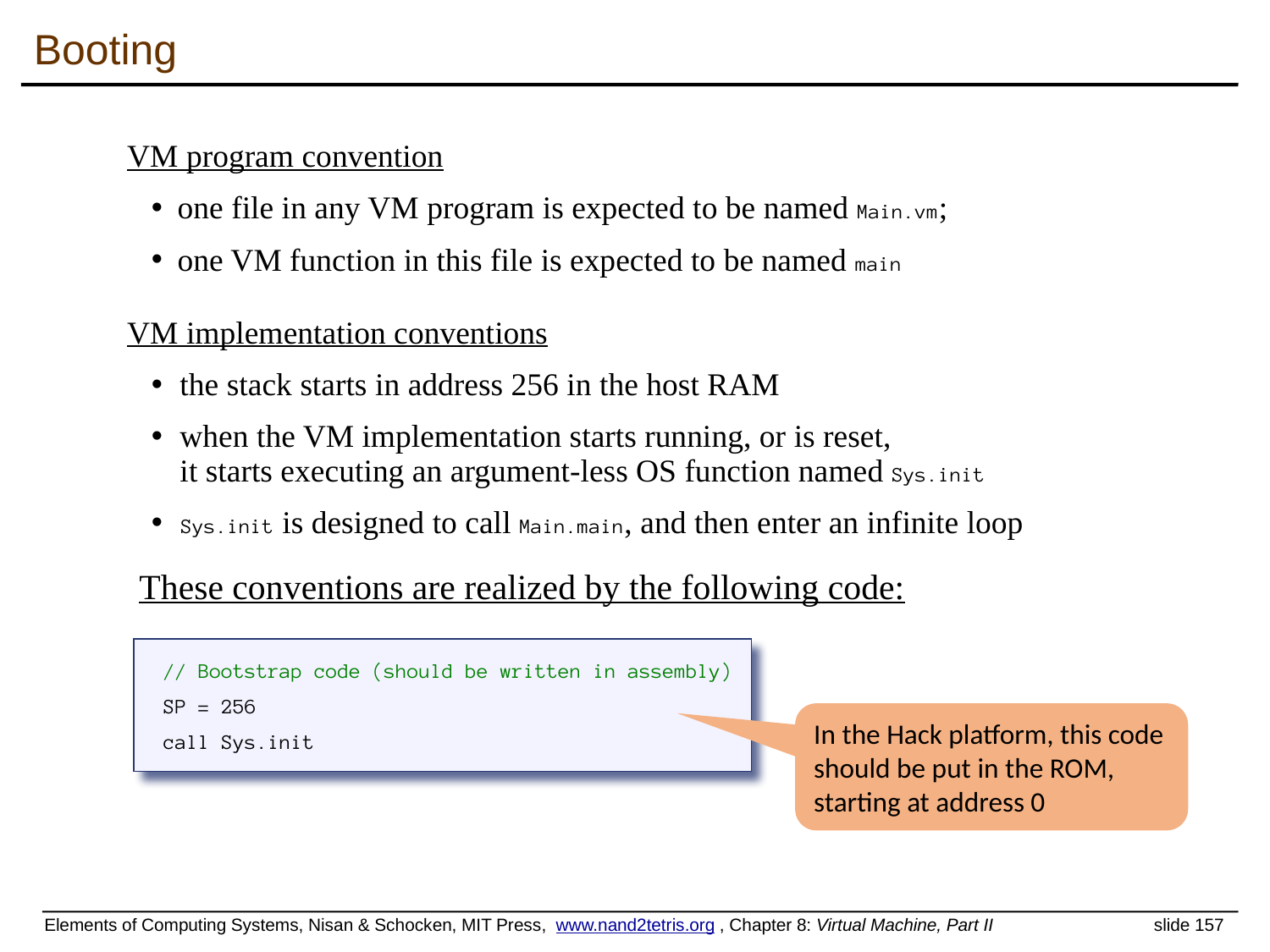

Booting
VM program convention
one file in any VM program is expected to be named Main.vm;
one VM function in this file is expected to be named main
VM implementation conventions
  the stack starts in address 256 in the host RAM
  when the VM implementation starts running, or is reset,
  it starts executing an argument-less OS function named Sys.init
 Sys.init is designed to call Main.main, and then enter an infinite loop

These conventions are realized by the following code:
// Bootstrap code (should be written in assembly)
SP = 256
call Sys.init
In the Hack platform, this code should be put in the ROM, starting at address 0